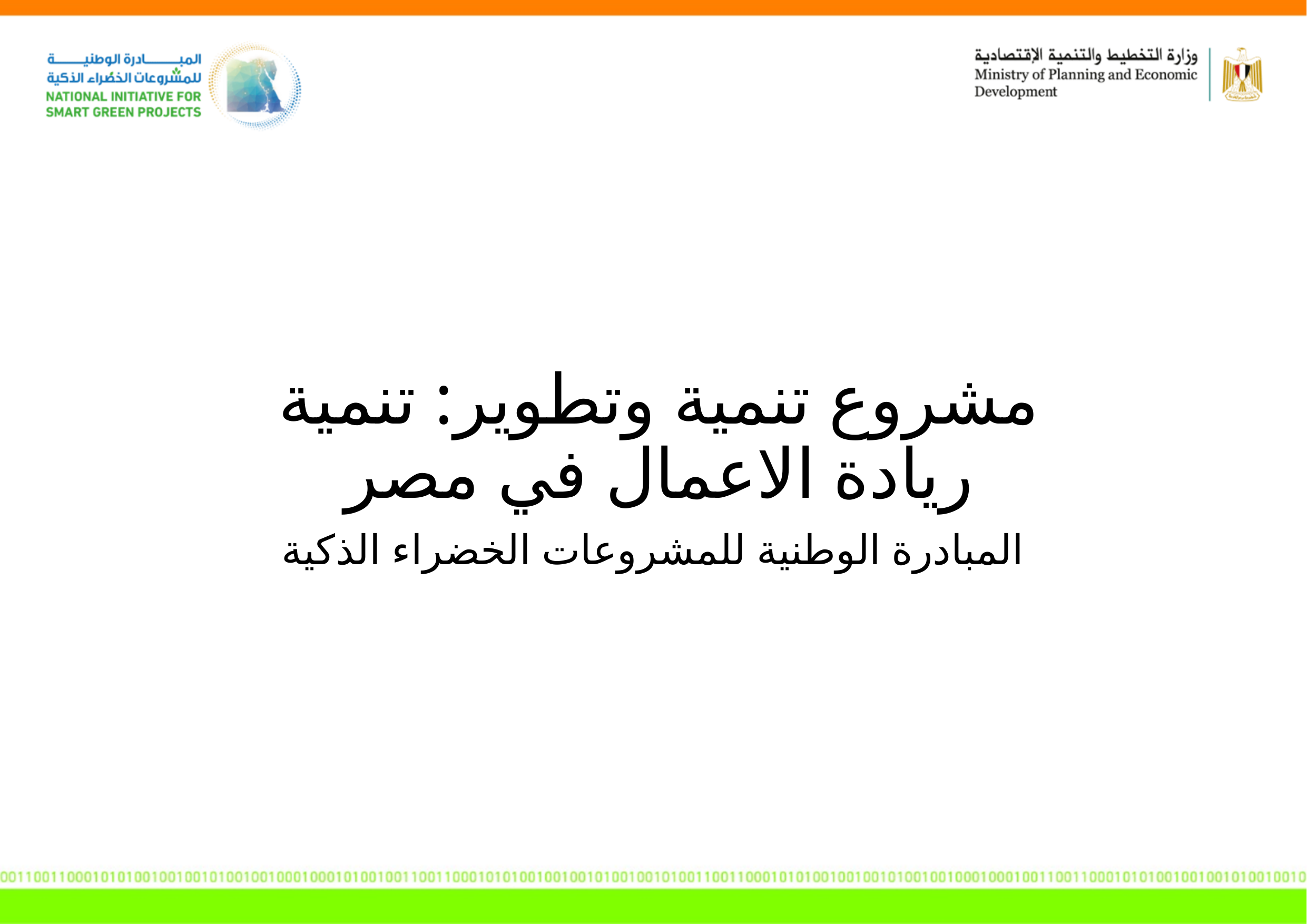

# مشروع تنمية وتطوير: تنمية ريادة الاعمال في مصر
المبادرة الوطنية للمشروعات الخضراء الذكية